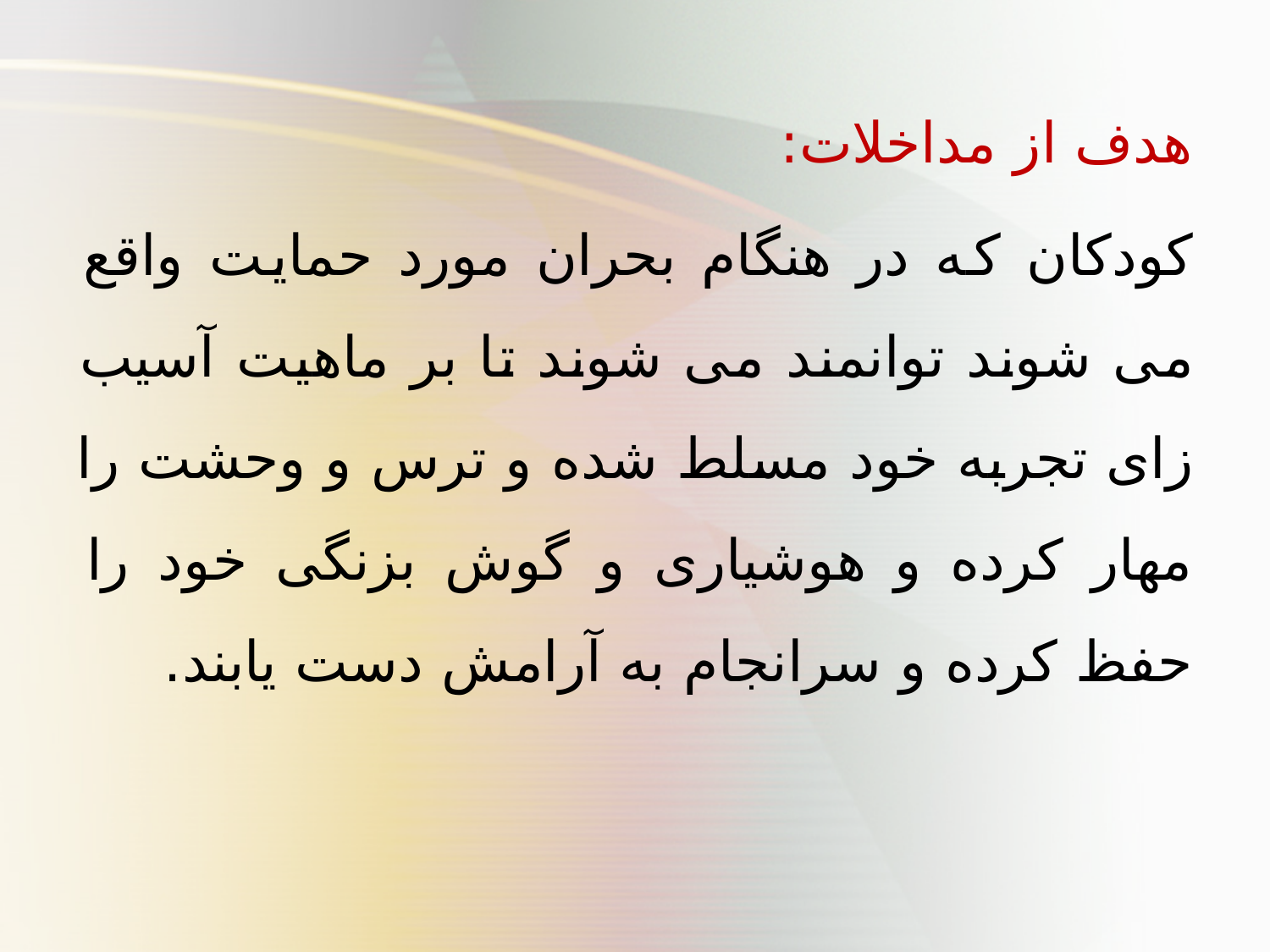

هدف از مداخلات:
کودکان که در هنگام بحران مورد حمایت واقع می شوند توانمند می شوند تا بر ماهیت آسیب زای تجربه خود مسلط شده و ترس و وحشت را مهار کرده و هوشیاری و گوش بزنگی خود را حفظ کرده و سرانجام به آرامش دست یابند.